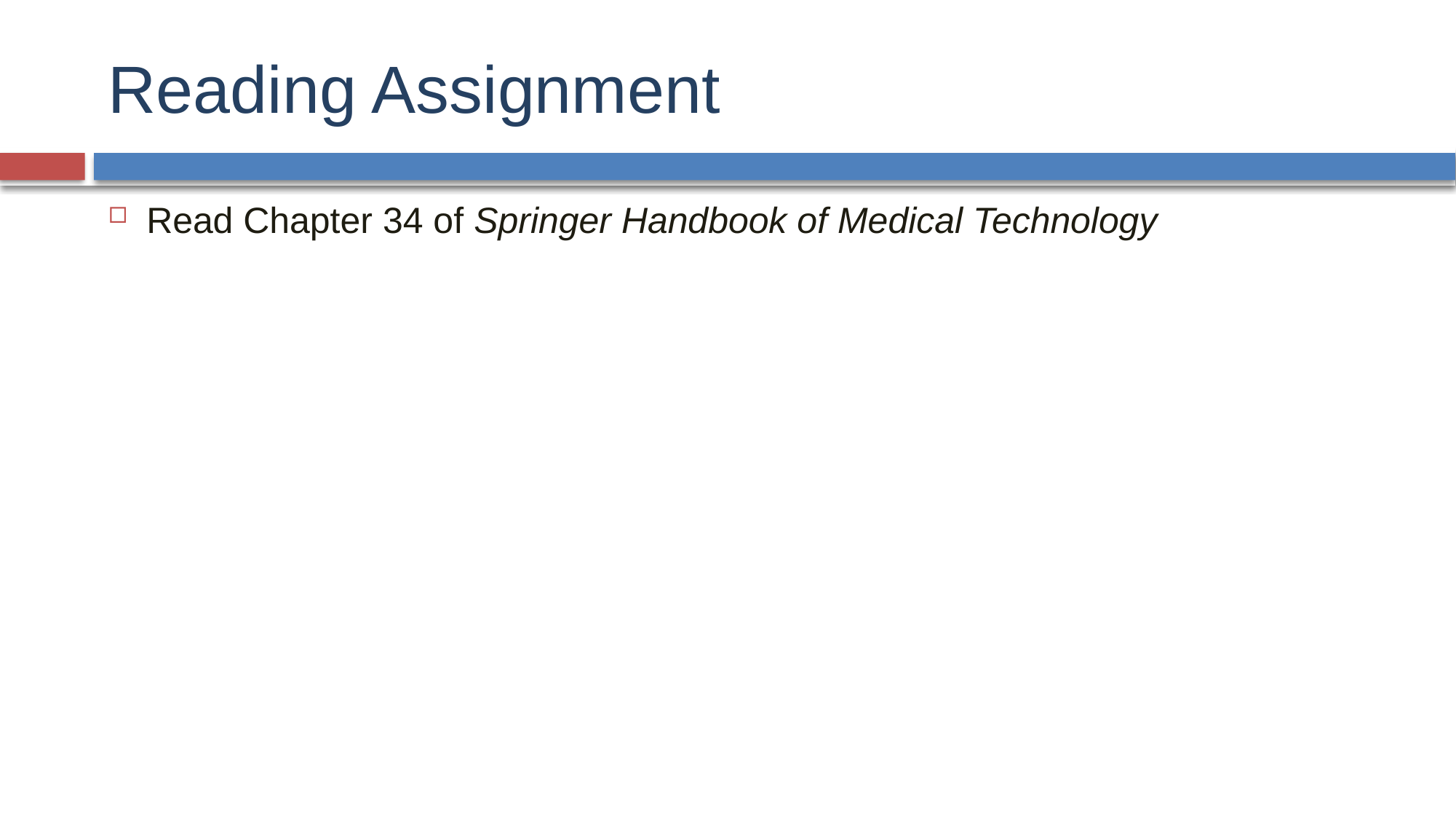

# Reading Assignment
Read Chapter 34 of Springer Handbook of Medical Technology